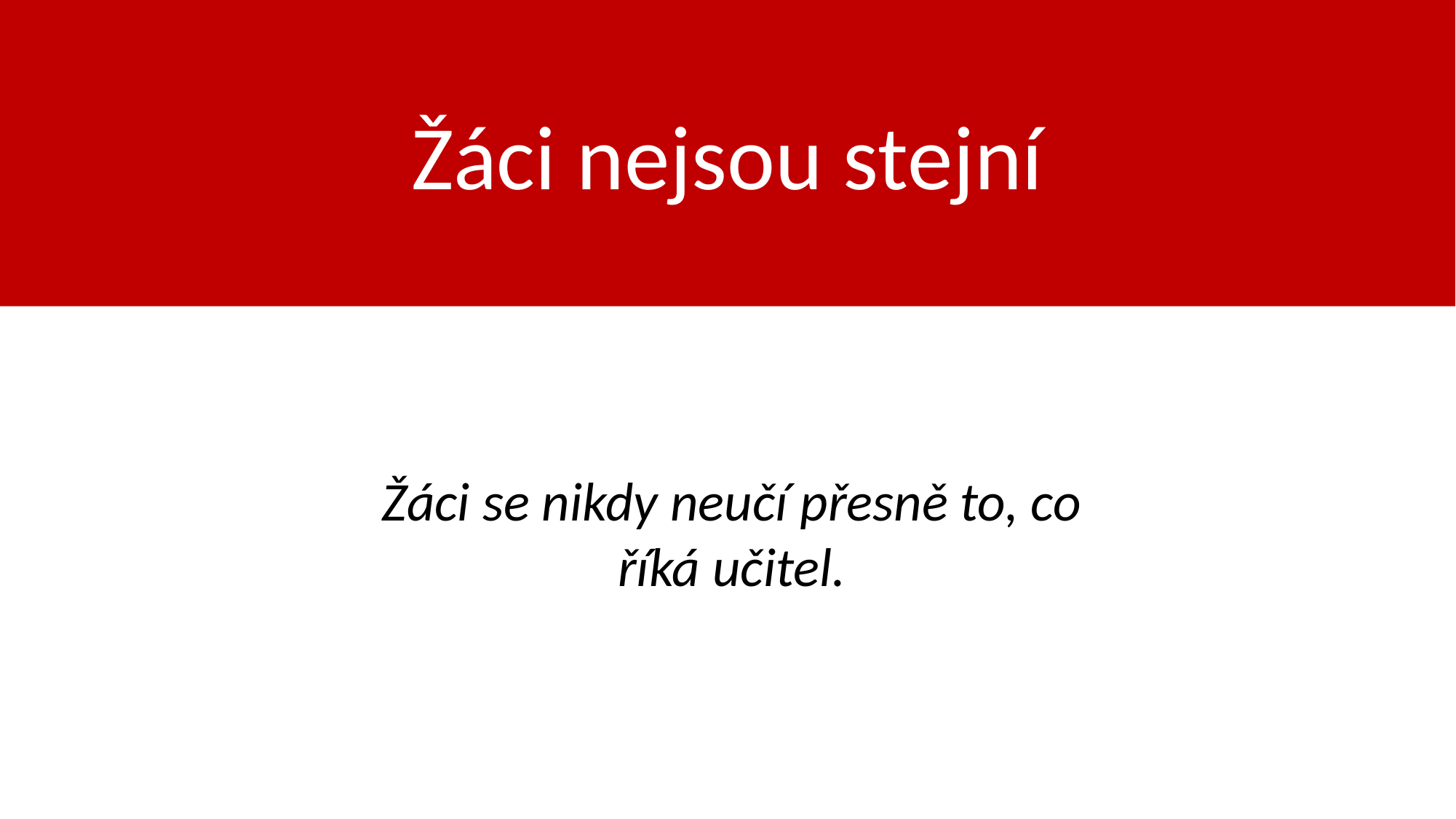

Žáci nejsou stejní
Žáci se nikdy neučí přesně to, co říká učitel.